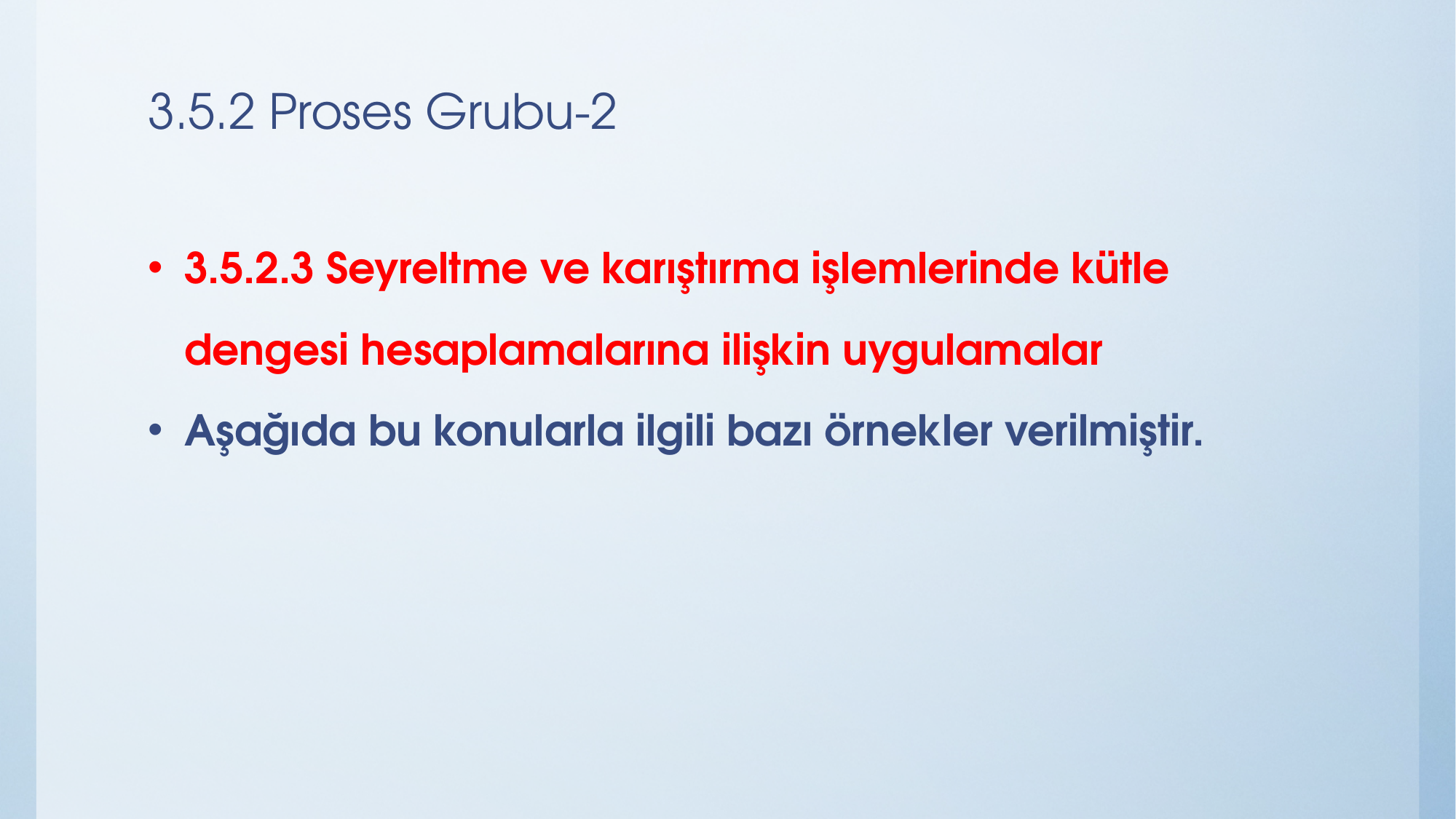

# 3.5.2 Proses Grubu-2
3.5.2.3 Seyreltme ve karıştırma işlemlerinde kütle dengesi hesaplamalarına ilişkin uygulamalar
Aşağıda bu konularla ilgili bazı örnekler verilmiştir.